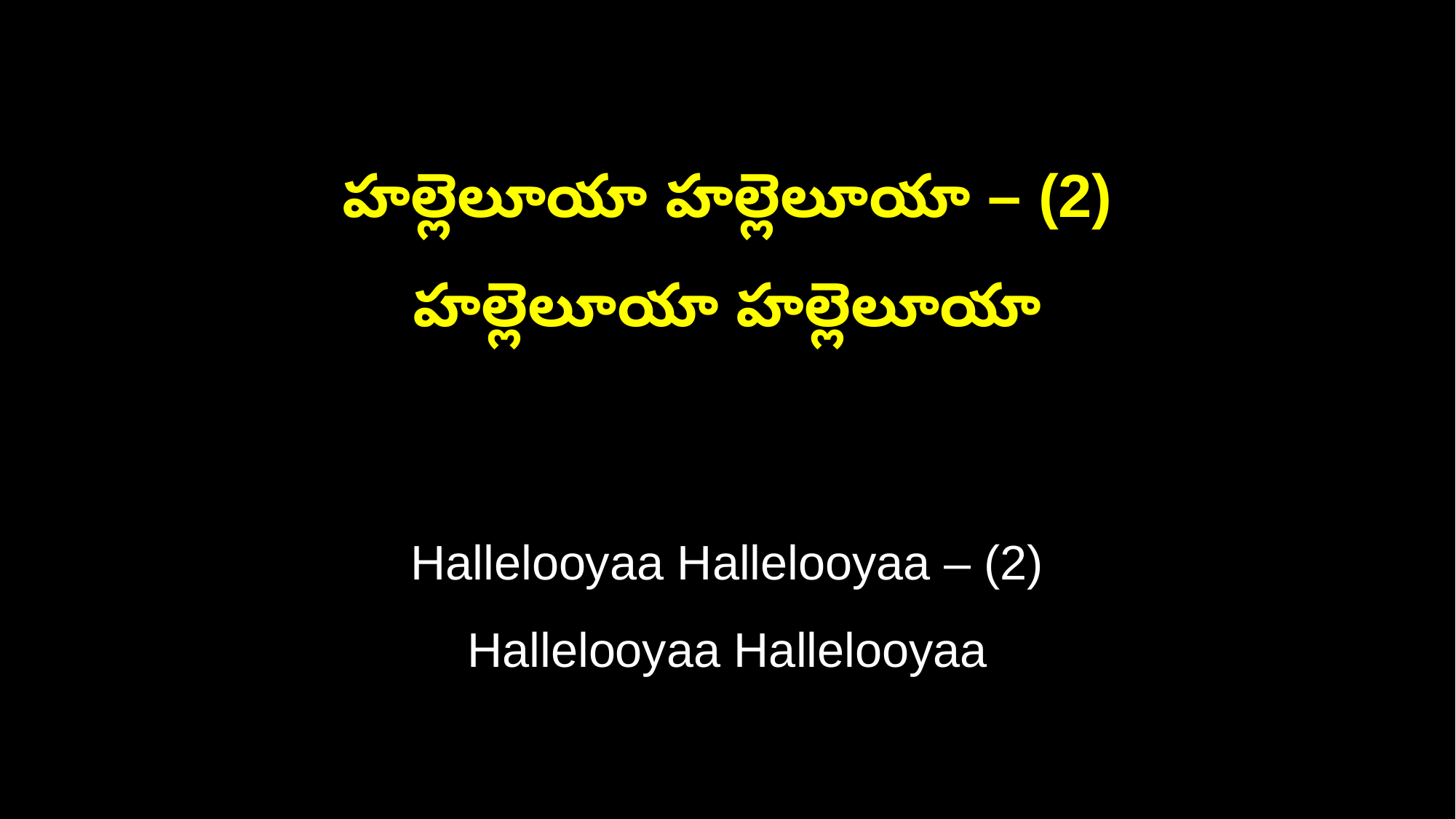

హల్లెలూయా హల్లెలూయా – (2)
హల్లెలూయా హల్లెలూయా
Hallelooyaa Hallelooyaa – (2)
Hallelooyaa Hallelooyaa